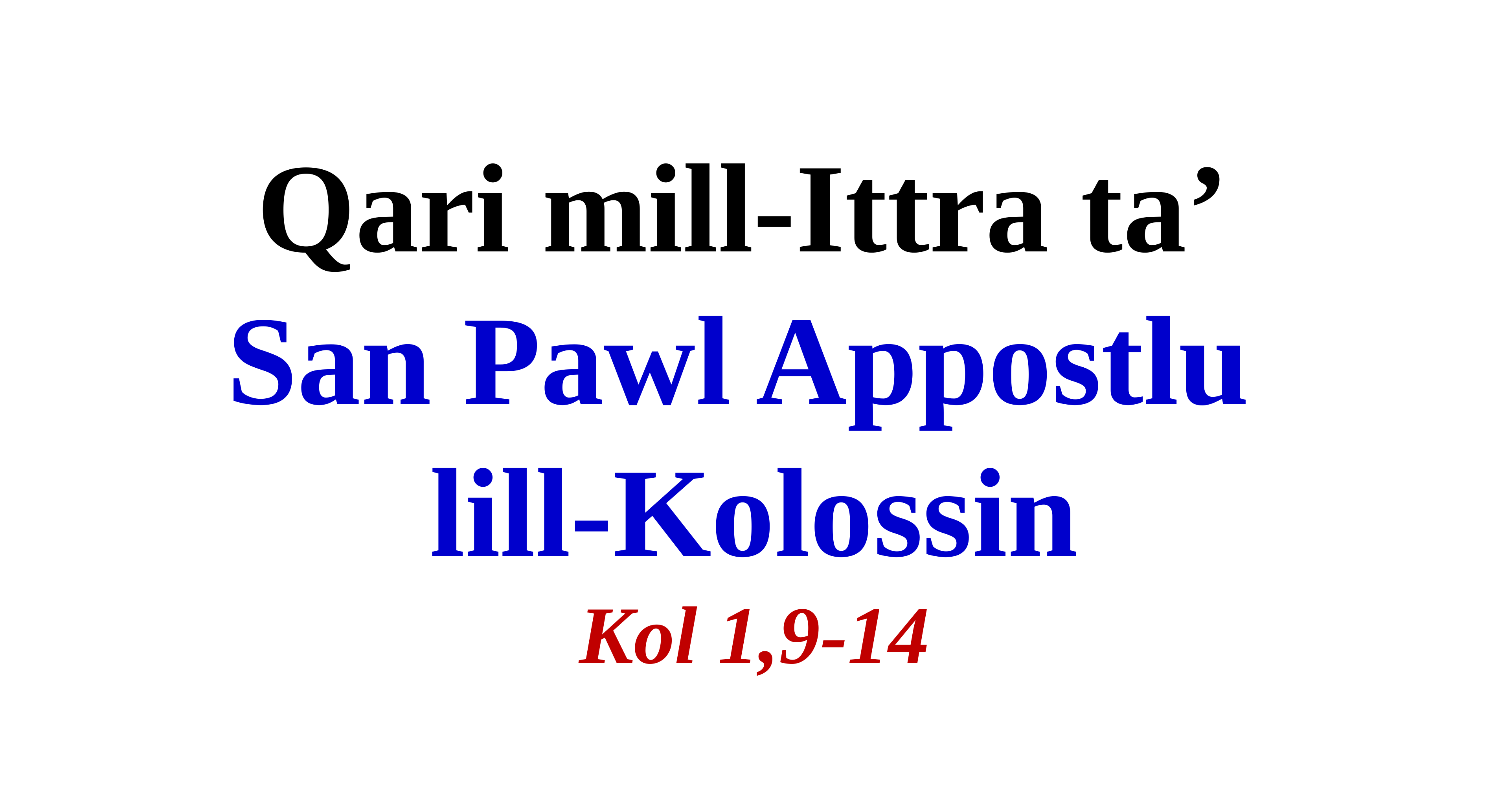

# Qari mill-Ittra ta’ San Pawl Appostlu lill-Kolossin Kol 1,9-14